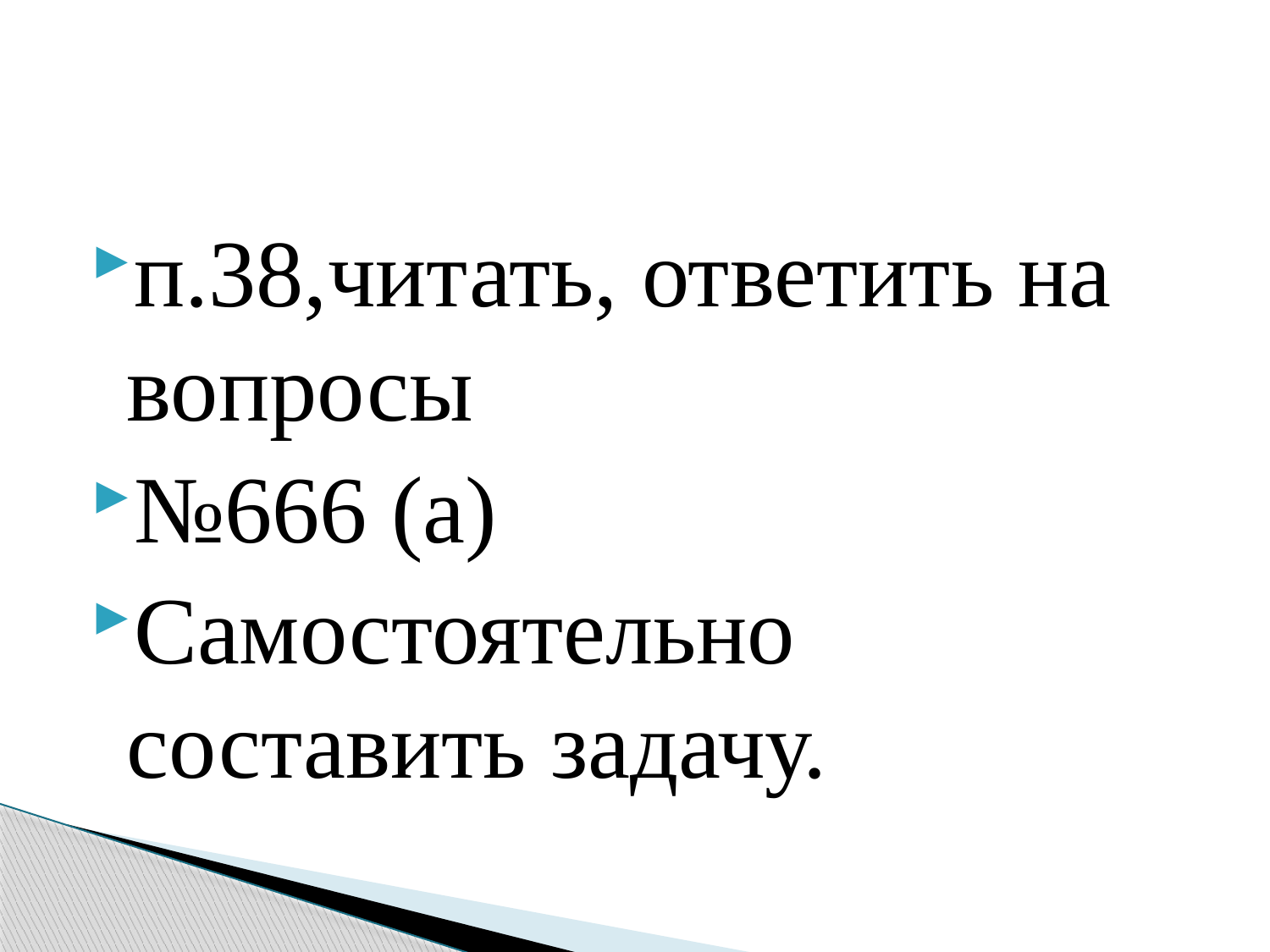

#
п.38,читать, ответить на вопросы
№666 (а)
Самостоятельно составить задачу.